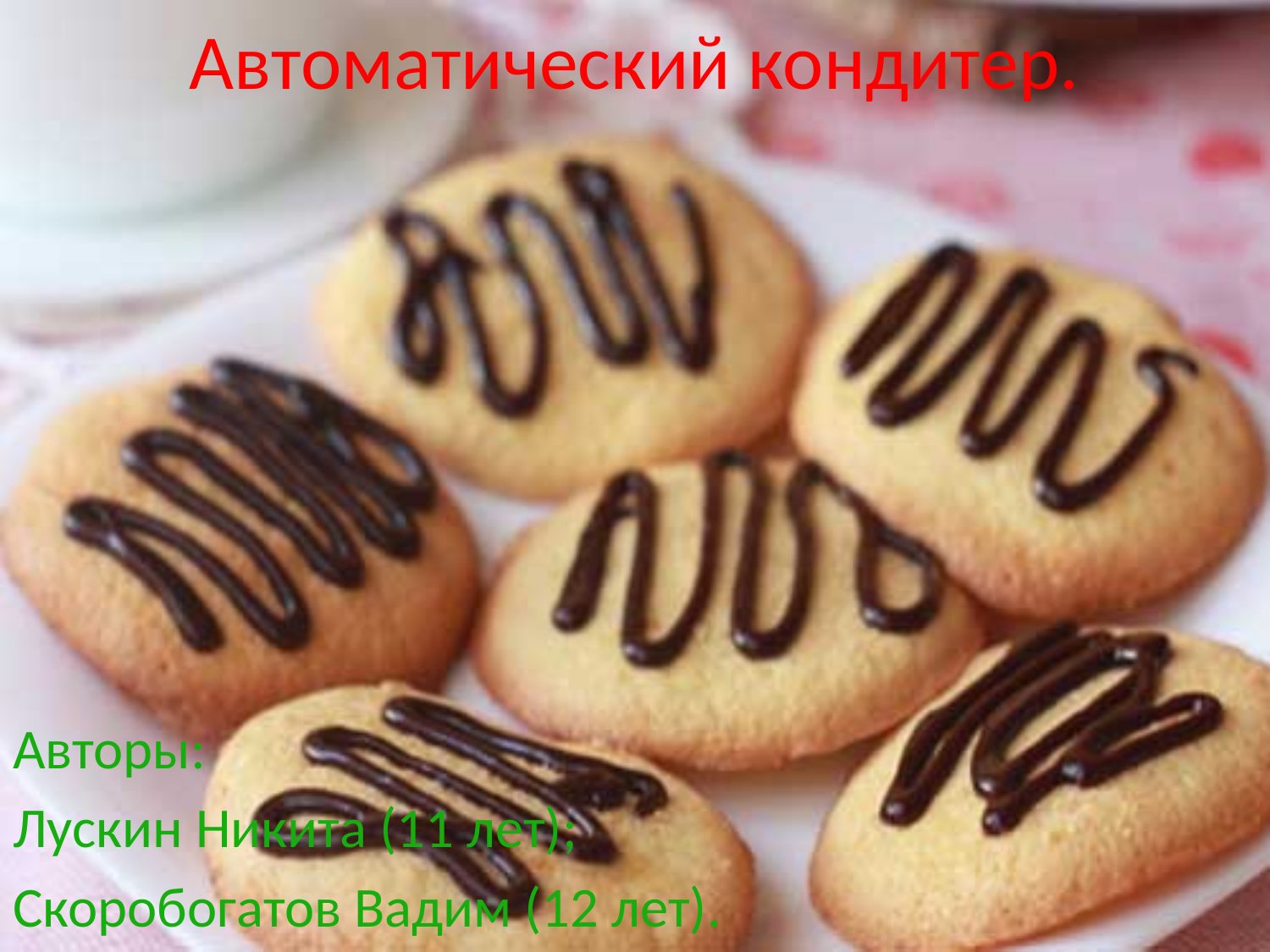

# Автоматический кондитер.
Авторы:
Лускин Никита (11 лет);
Скоробогатов Вадим (12 лет).